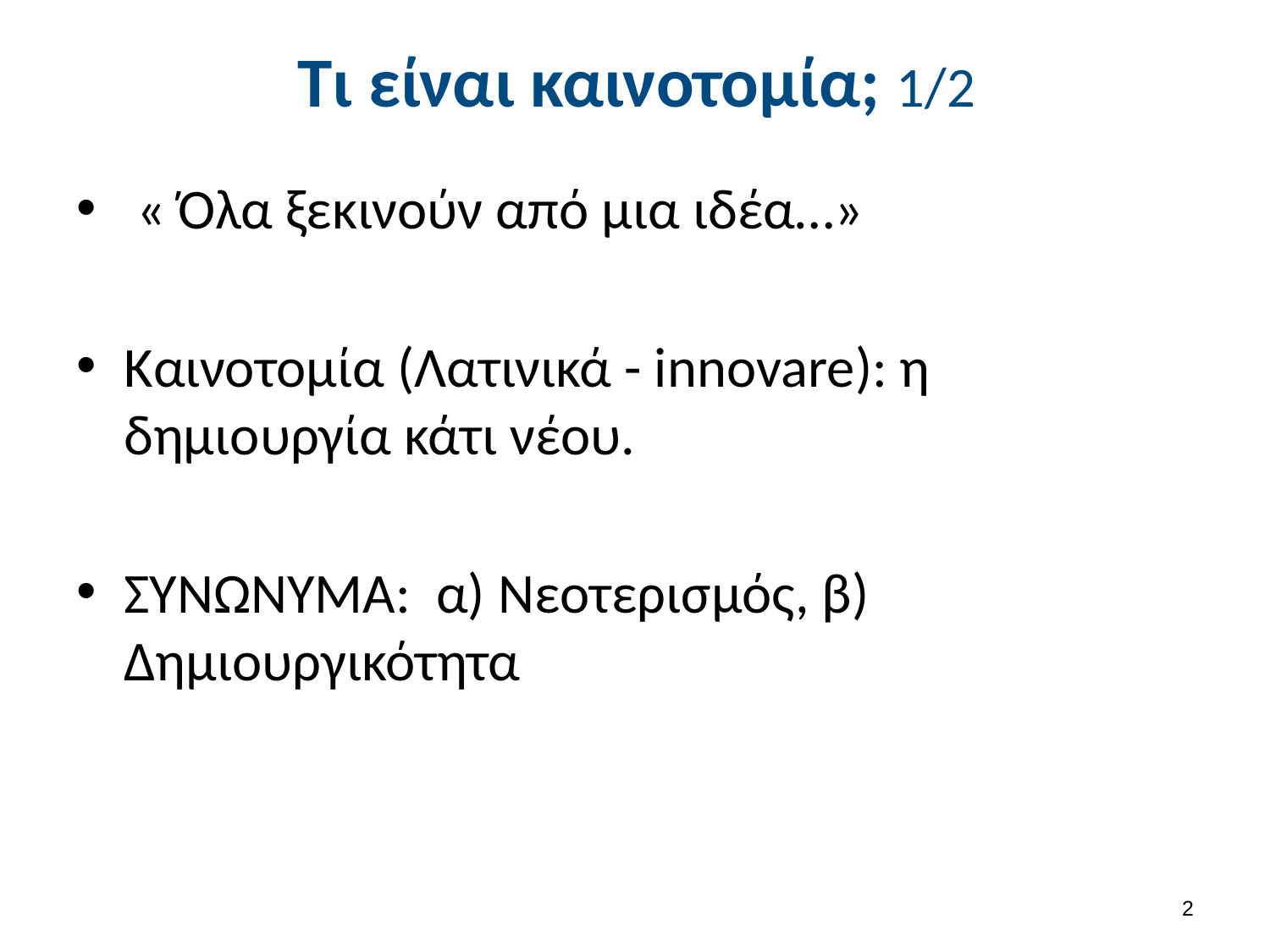

# Τι είναι καινοτομία; 1/2
 « Όλα ξεκινούν από μια ιδέα…»

Καινοτομία (Λατινικά - innovare): η δημιουργία κάτι νέου.

ΣΥΝΩΝΥΜΑ:  α) Νεοτερισμός, β) Δημιουργικότητα

2